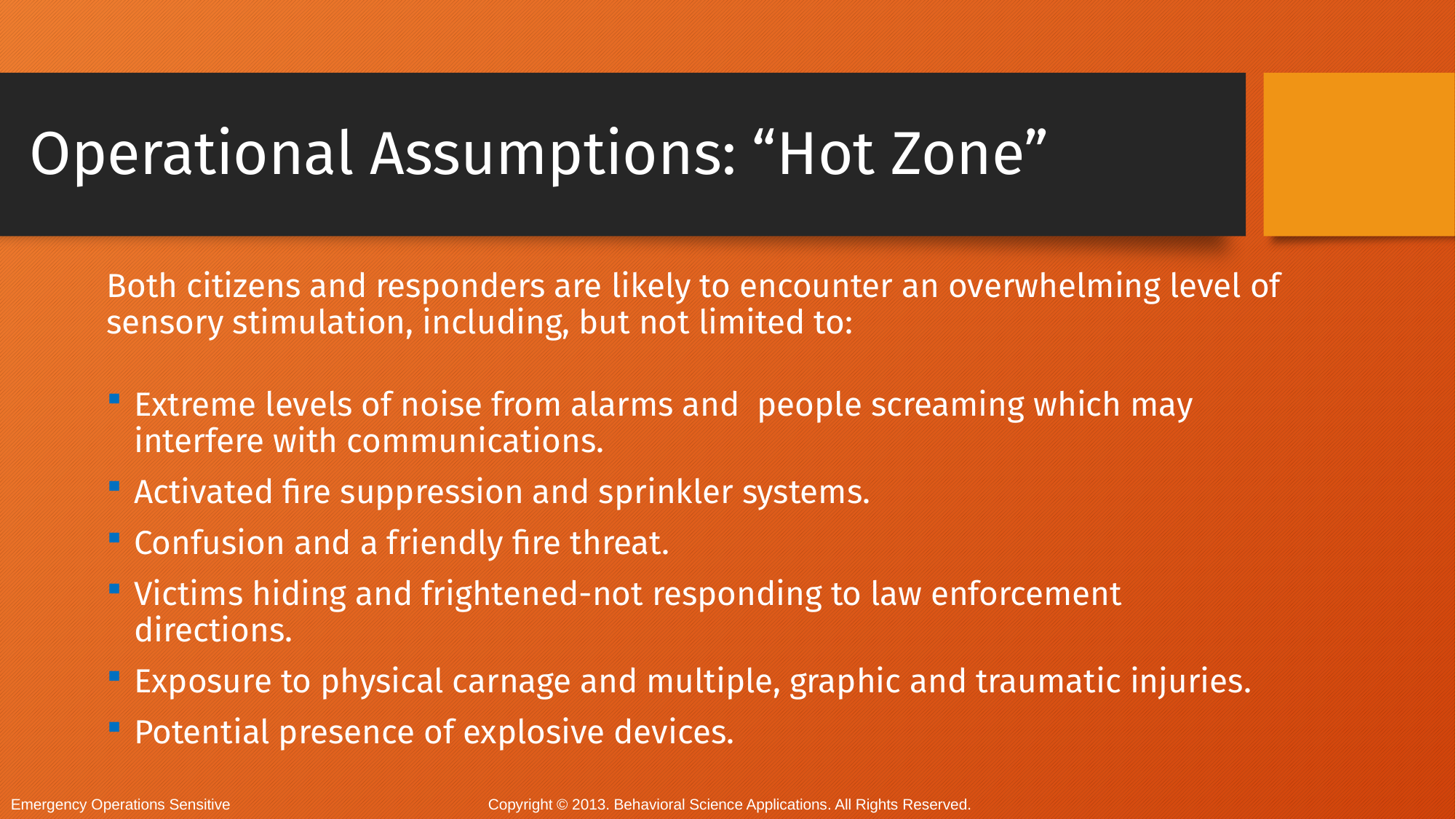

# Operational Assumptions: “Hot Zone”
Both citizens and responders are likely to encounter an overwhelming level of sensory stimulation, including, but not limited to:

Extreme levels of noise from alarms and  people screaming which may interfere with communications.
Activated fire suppression and sprinkler systems.
Confusion and a friendly fire threat.
Victims hiding and frightened-not responding to law enforcement directions.
Exposure to physical carnage and multiple, graphic and traumatic injuries.
Potential presence of explosive devices.